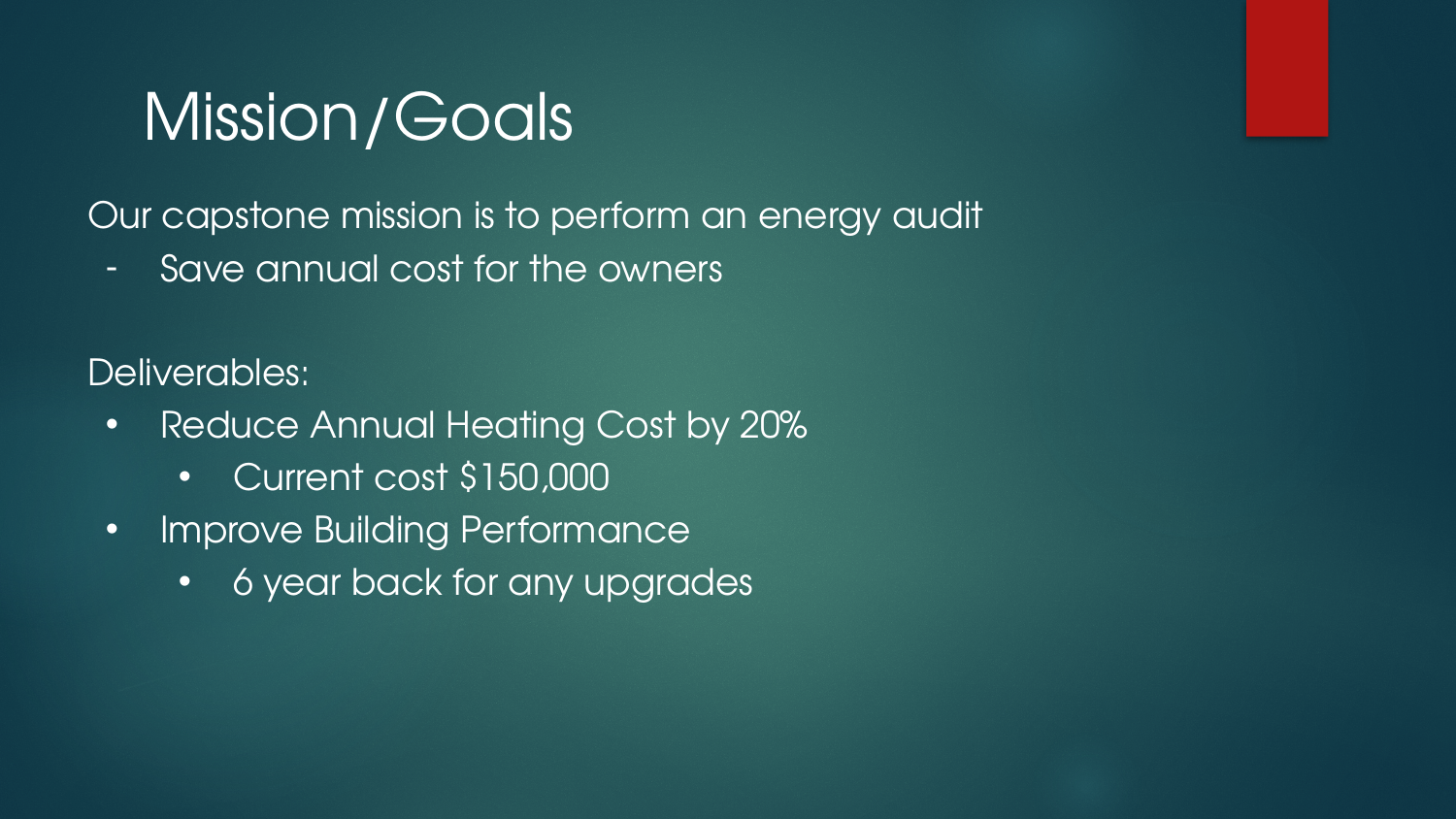

# Mission/Goals
Our capstone mission is to perform an energy audit
Save annual cost for the owners

Deliverables:
Reduce Annual Heating Cost by 20%
Current cost $150,000
Improve Building Performance
6 year back for any upgrades